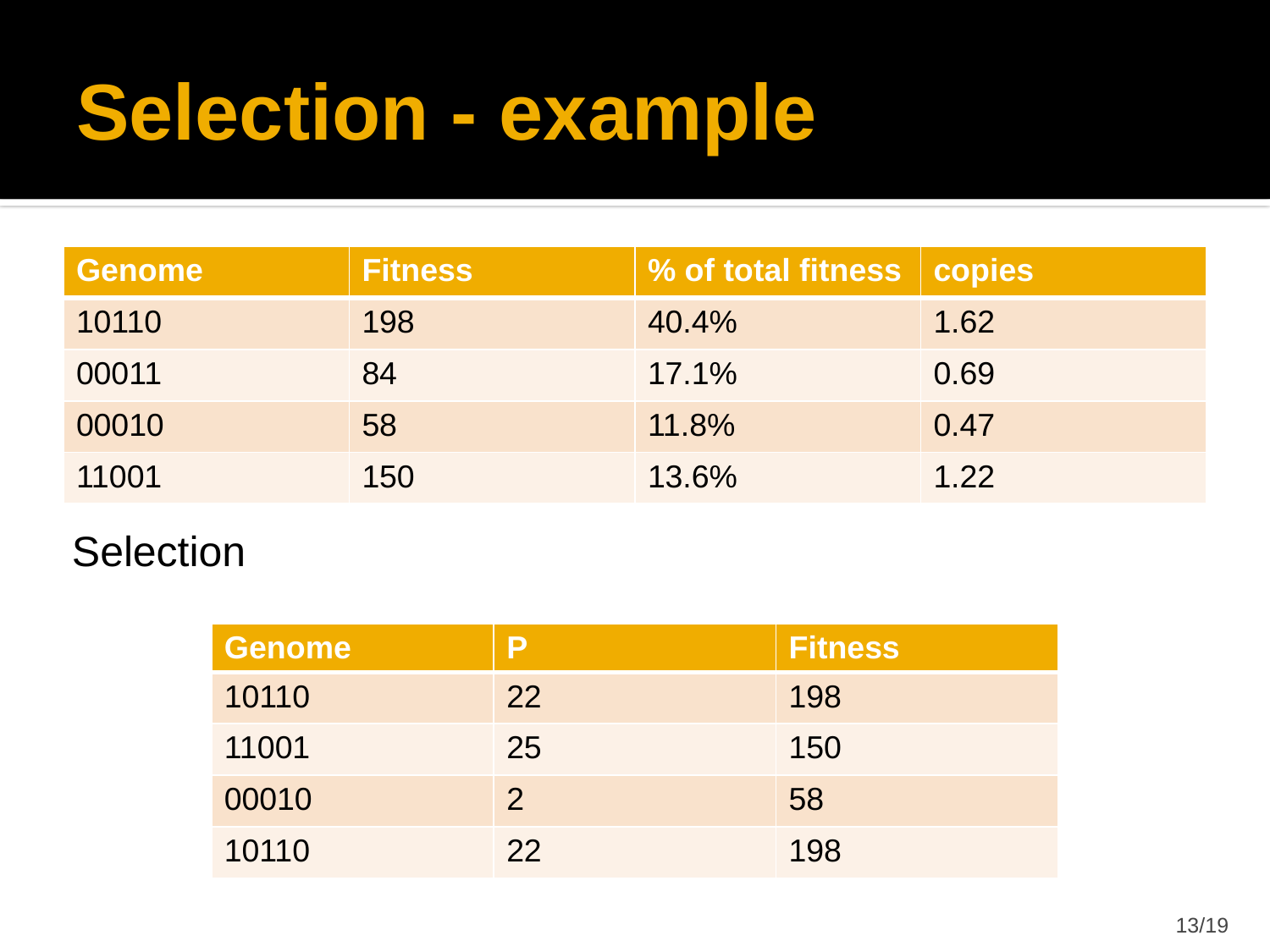

# Selection - example
| Genome | Fitness | % of total fitness | copies |
| --- | --- | --- | --- |
| 10110 | 198 | 40.4% | 1.62 |
| 00011 | 84 | 17.1% | 0.69 |
| 00010 | 58 | 11.8% | 0.47 |
| 11001 | 150 | 13.6% | 1.22 |
Selection
| Genome | P | Fitness |
| --- | --- | --- |
| 10110 | 22 | 198 |
| 11001 | 25 | 150 |
| 00010 | 2 | 58 |
| 10110 | 22 | 198 |

13/19